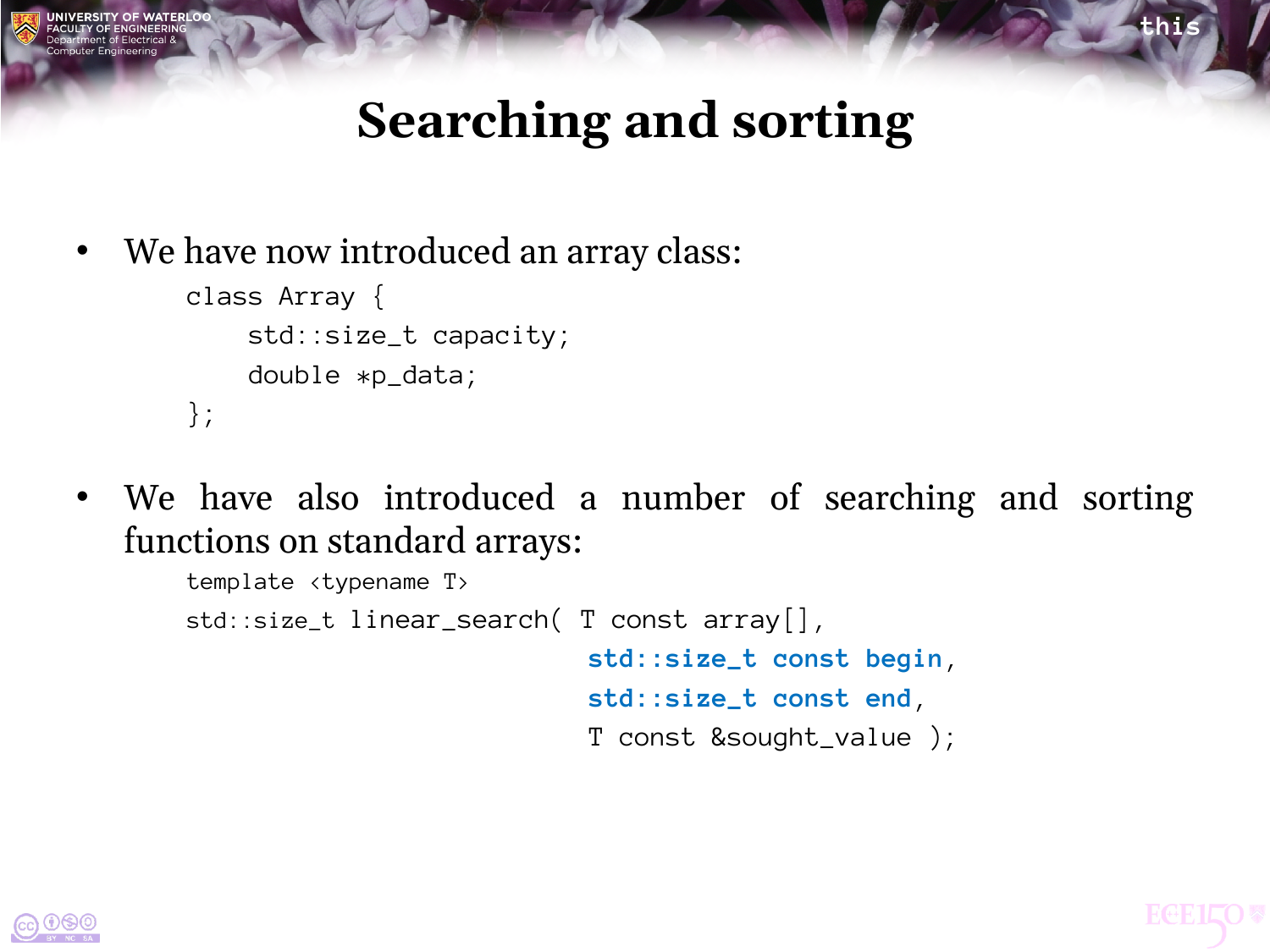

# Searching and sorting
We have now introduced an array class:
class Array {
    std::size_t capacity;
    double *p_data;
};

We have also introduced a number of searching and sorting functions on standard arrays:
template <typename T>
std::size_t linear_search( T const array[],
                          std::size_t const begin,
                          std::size_t const end,
                          T const &sought_value );